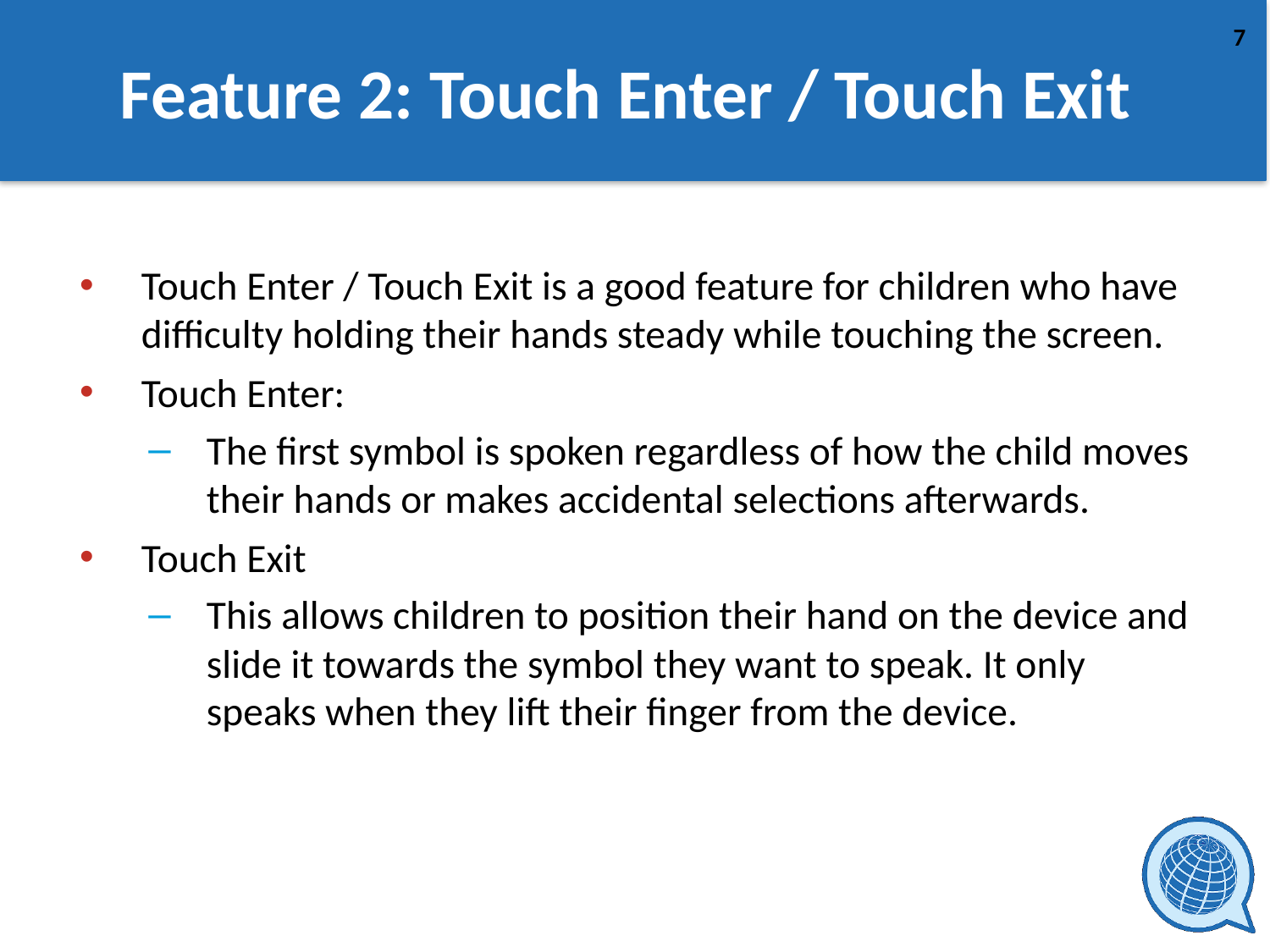

# Feature 2: Touch Enter / Touch Exit
Touch Enter / Touch Exit is a good feature for children who have difficulty holding their hands steady while touching the screen.
Touch Enter:
The first symbol is spoken regardless of how the child moves their hands or makes accidental selections afterwards.
Touch Exit
This allows children to position their hand on the device and slide it towards the symbol they want to speak. It only speaks when they lift their finger from the device.